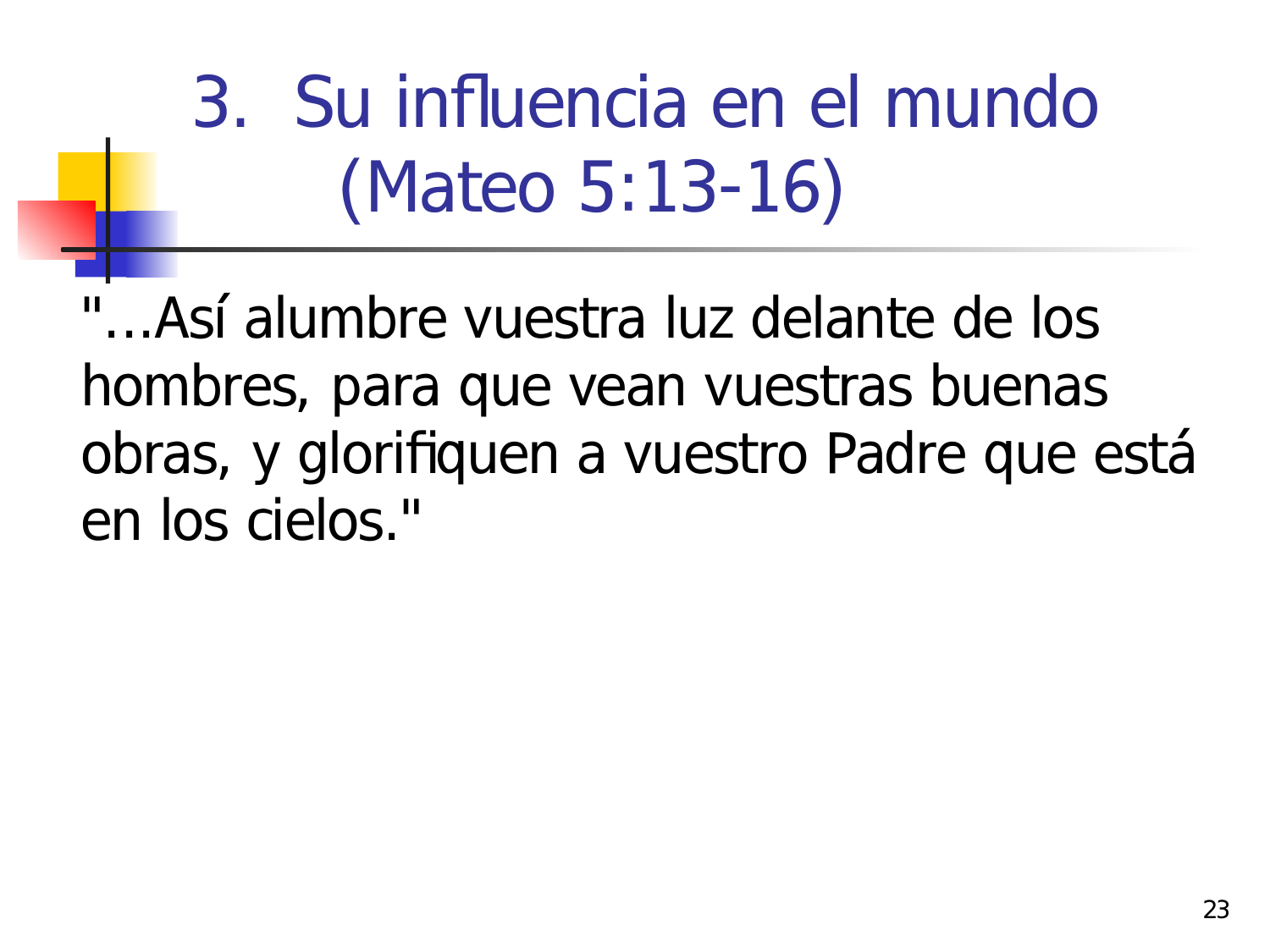

# Su influencia en el mundo      (Mateo 5:13-16)
	"...Así alumbre vuestra luz delante de los hombres, para que vean vuestras buenas obras, y glorifiquen a vuestro Padre que está en los cielos."
23